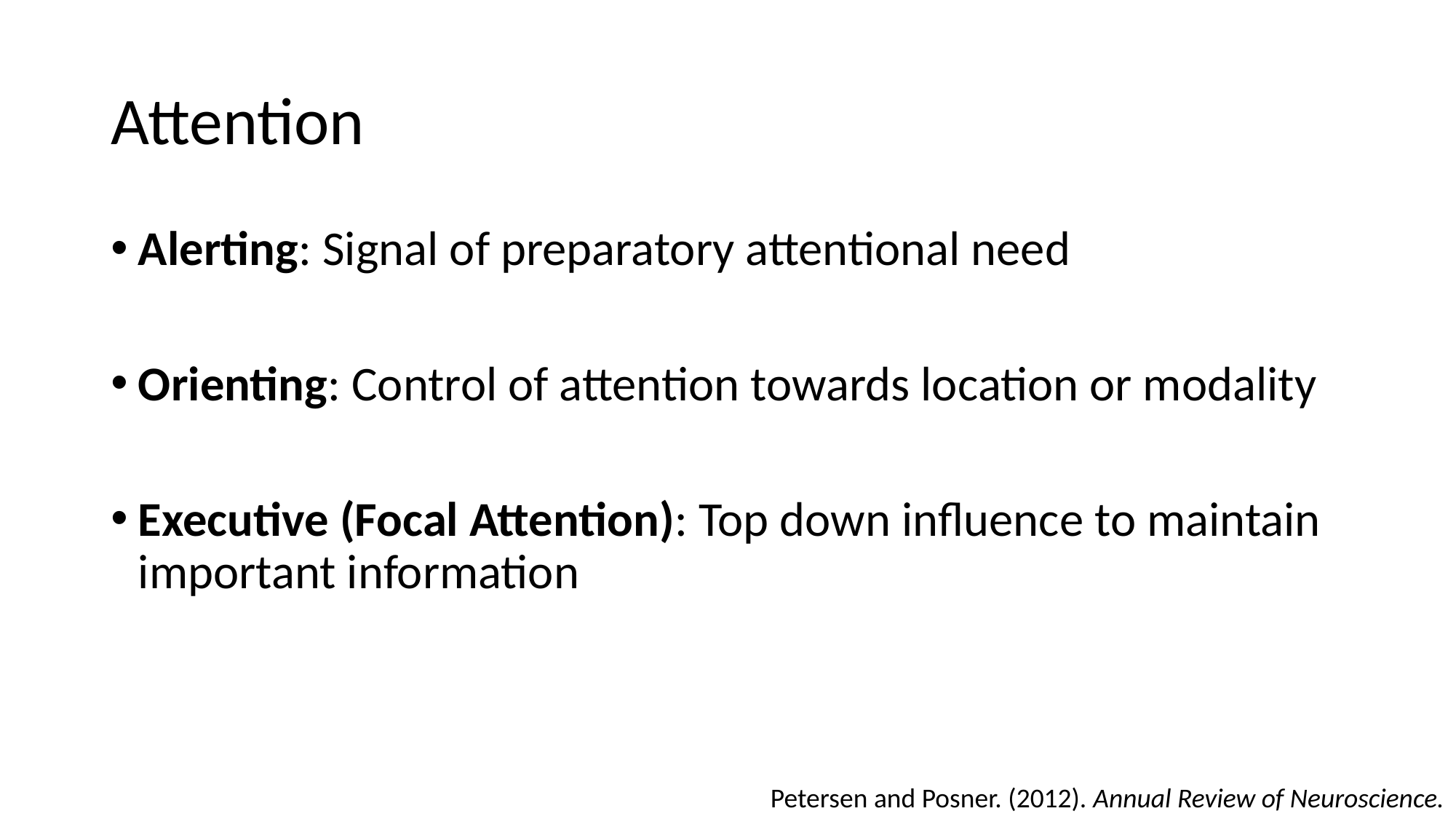

# Attention
Alerting: Signal of preparatory attentional need

Orienting: Control of attention towards location or modality

Executive (Focal Attention): Top down influence to maintain important information
Petersen and Posner. (2012). Annual Review of Neuroscience.